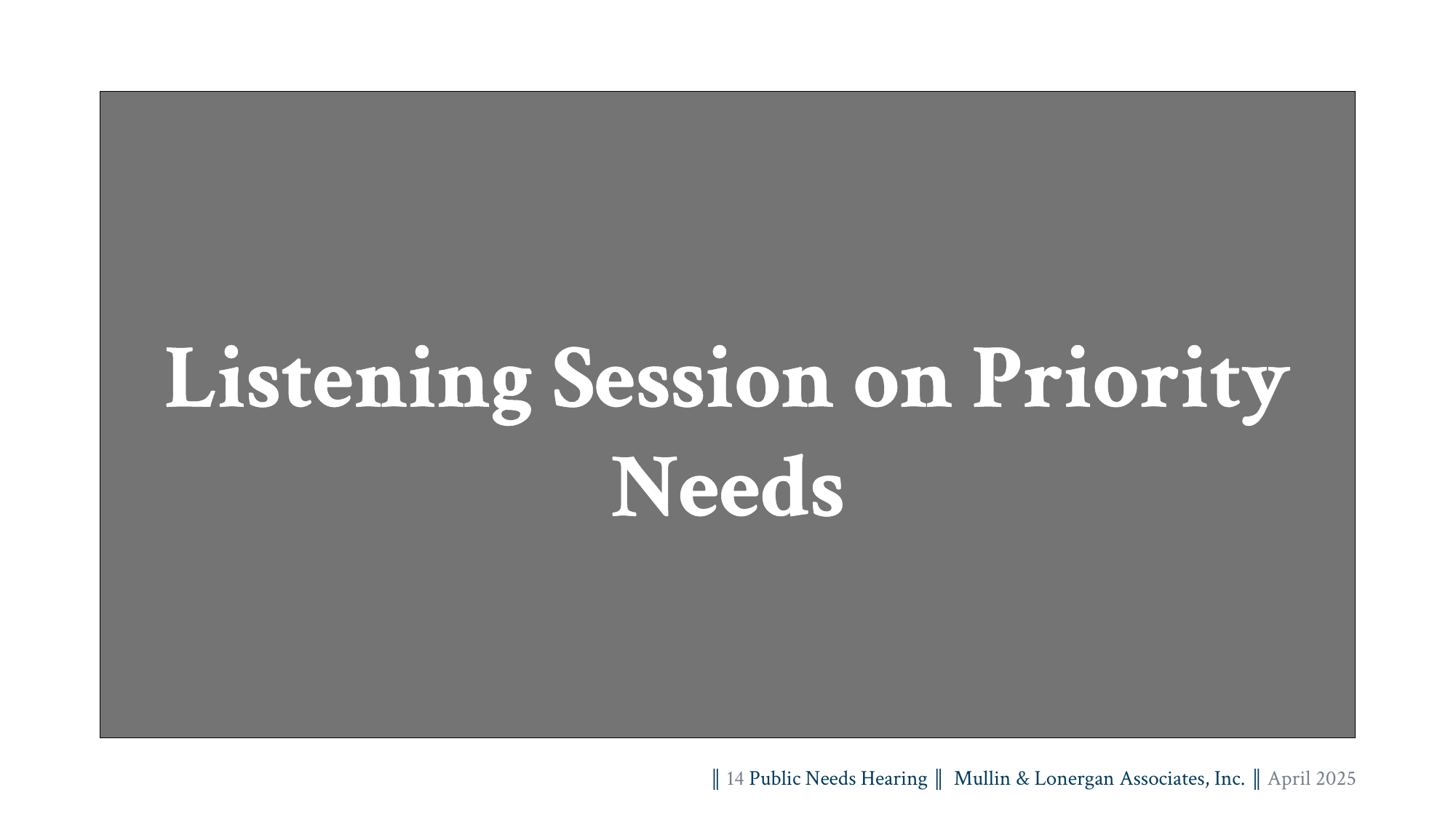

Listening Session on Priority Needs

 ‖ 14 Public Needs Hearing ‖  Mullin & Lonergan Associates, Inc. ‖ April 2025